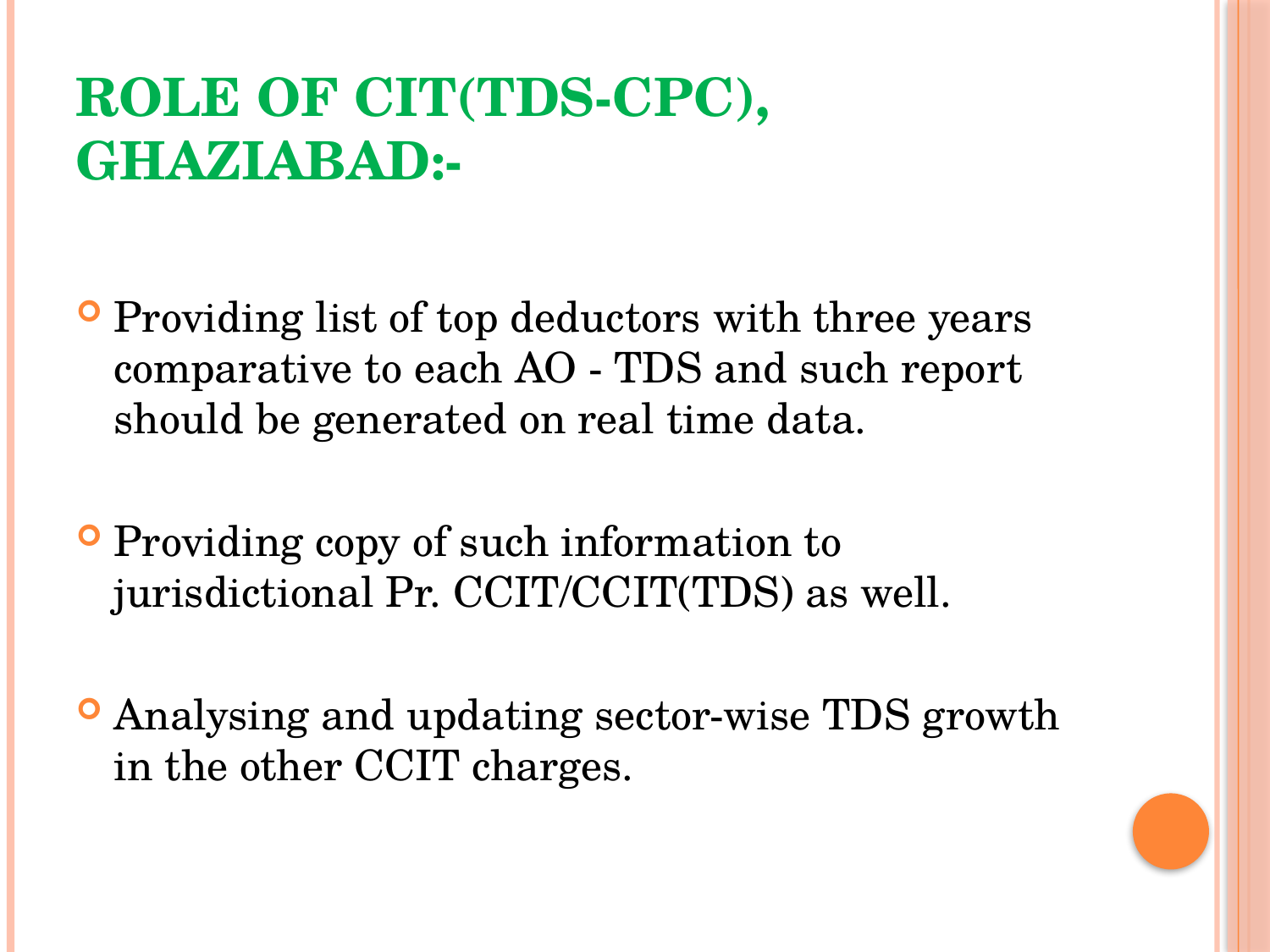

# Role of CIT(TDS-CPC), Ghaziabad:-

Providing list of top deductors with three years comparative to each AO - TDS and such report should be generated on real time data.

Providing copy of such information to jurisdictional Pr. CCIT/CCIT(TDS) as well.

Analysing and updating sector-wise TDS growth in the other CCIT charges.